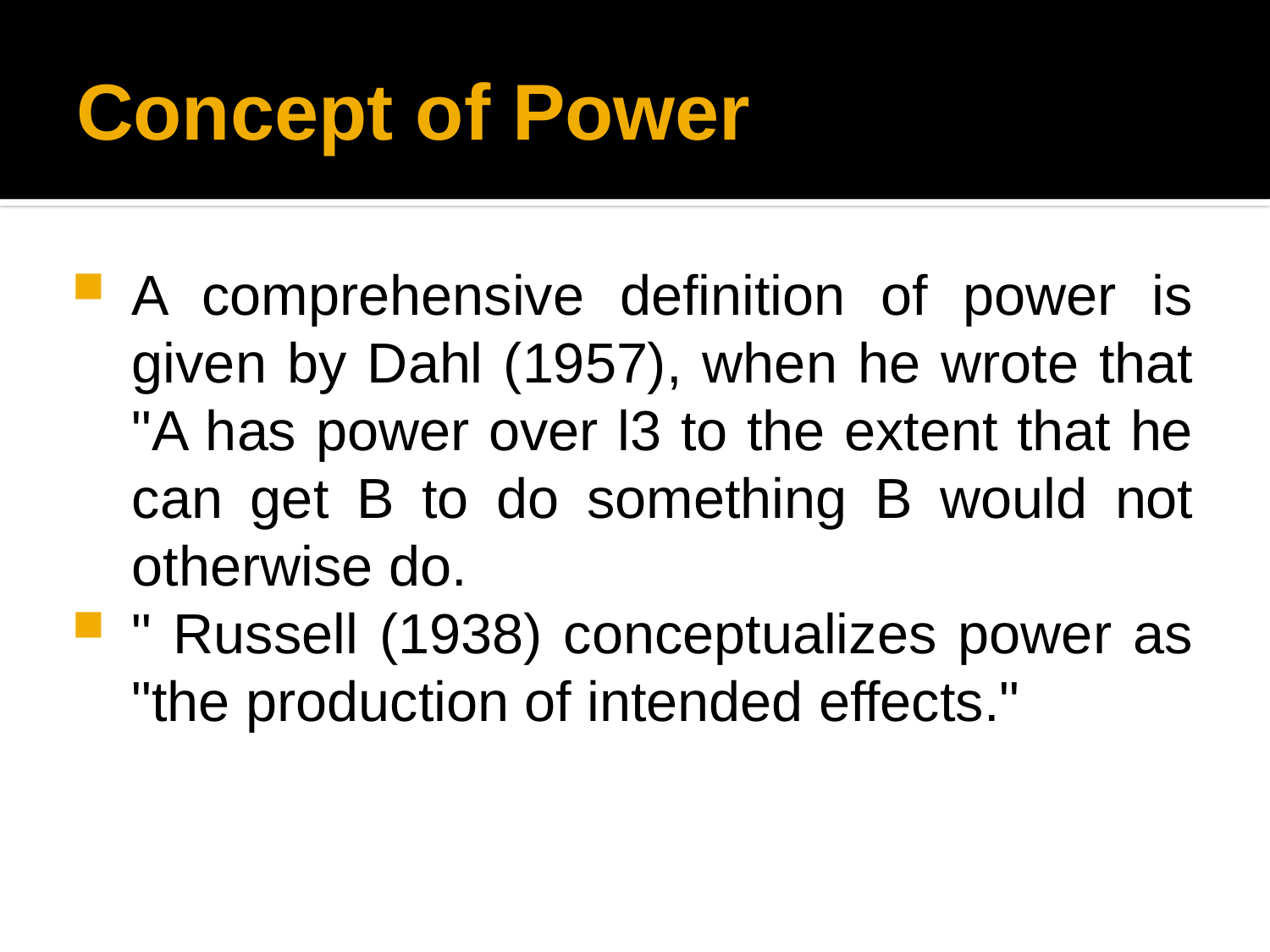

# Concept of Power
A comprehensive definition of power is given by Dahl (1957), when he wrote that "A has power over l3 to the extent that he can get B to do something B would not otherwise do.
" Russell (1938) conceptualizes power as "the production of intended effects."